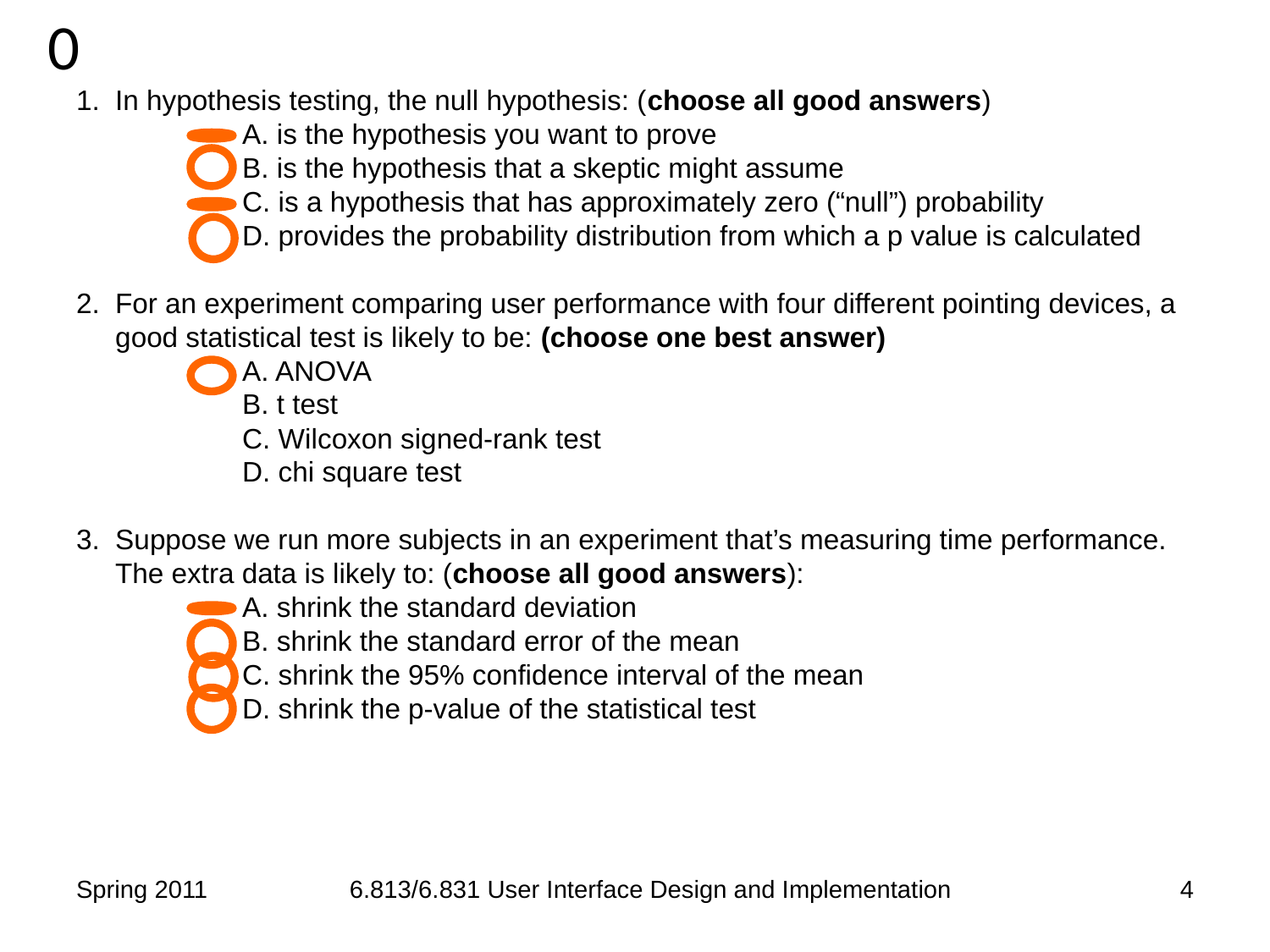

20
19
18
17
16
15
14
13
12
11
10
  9
  8
  7
  6
  5
  4
  3
  2
  1
  0

In hypothesis testing, the null hypothesis: (choose all good answers)
	A. is the hypothesis you want to prove
	B. is the hypothesis that a skeptic might assume
	C. is a hypothesis that has approximately zero (“null”) probability
	D. provides the probability distribution from which a p value is calculated
For an experiment comparing user performance with four different pointing devices, a good statistical test is likely to be: (choose one best answer)
	A. ANOVA
	B. t test
	C. Wilcoxon signed-rank test
	D. chi square test

Suppose we run more subjects in an experiment that’s measuring time performance.  The extra data is likely to: (choose all good answers):
	A. shrink the standard deviation
	B. shrink the standard error of the mean
	C. shrink the 95% confidence interval of the mean
	D. shrink the p-value of the statistical test

Spring 2011
6.813/6.831 User Interface Design and Implementation
4